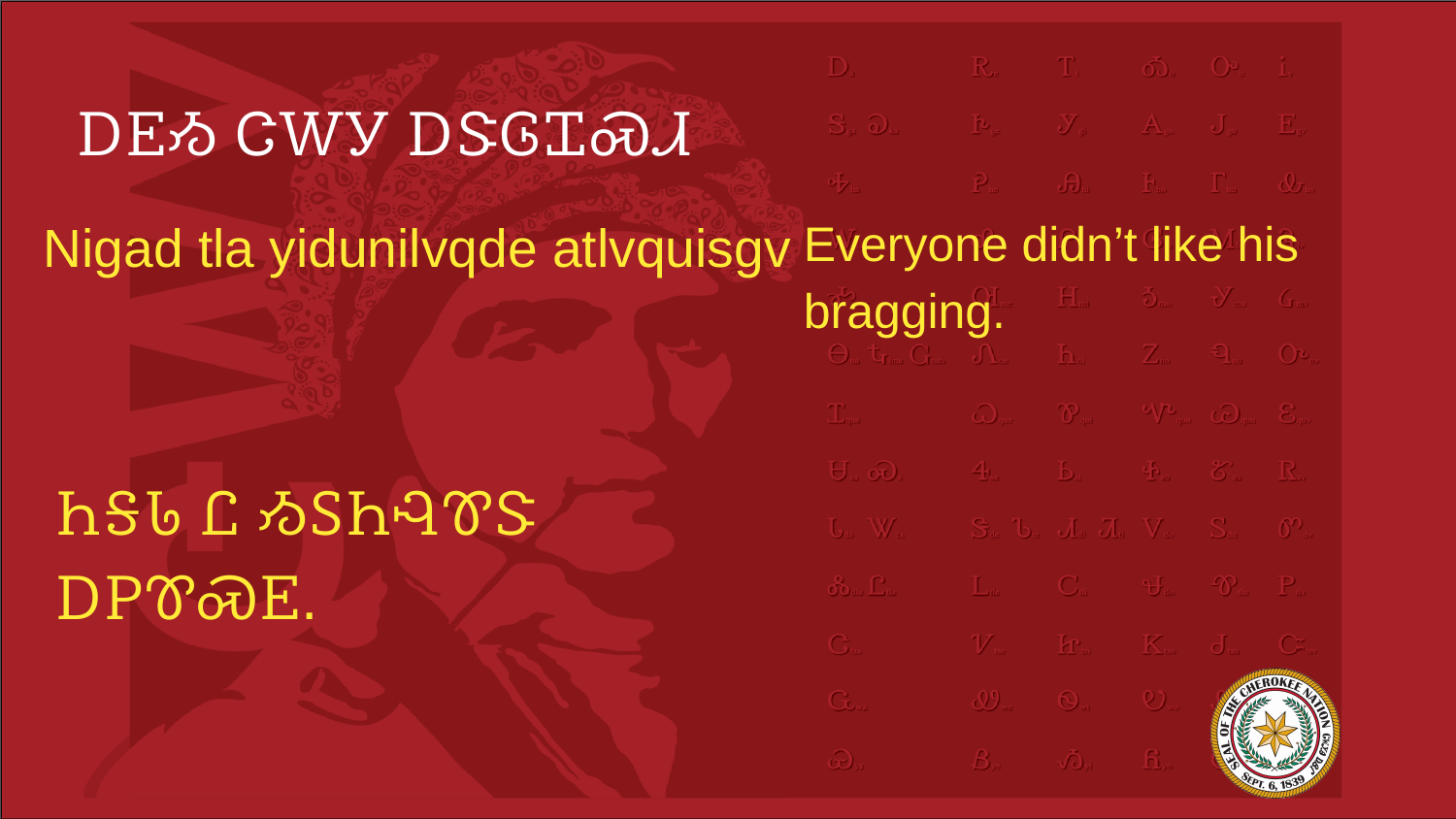

# ᎠᎬᏱ ᏣᎳᎩ ᎠᏕᎶᏆᏍᏗ
Nigad tla yidunilvqde atlvquisgv

Everyone didn’t like his bragging.
ᏂᎦᏓ Ꮭ ᏱᏚᏂᎸᏈᏕ ᎠᏢᏈᏍᎬ.